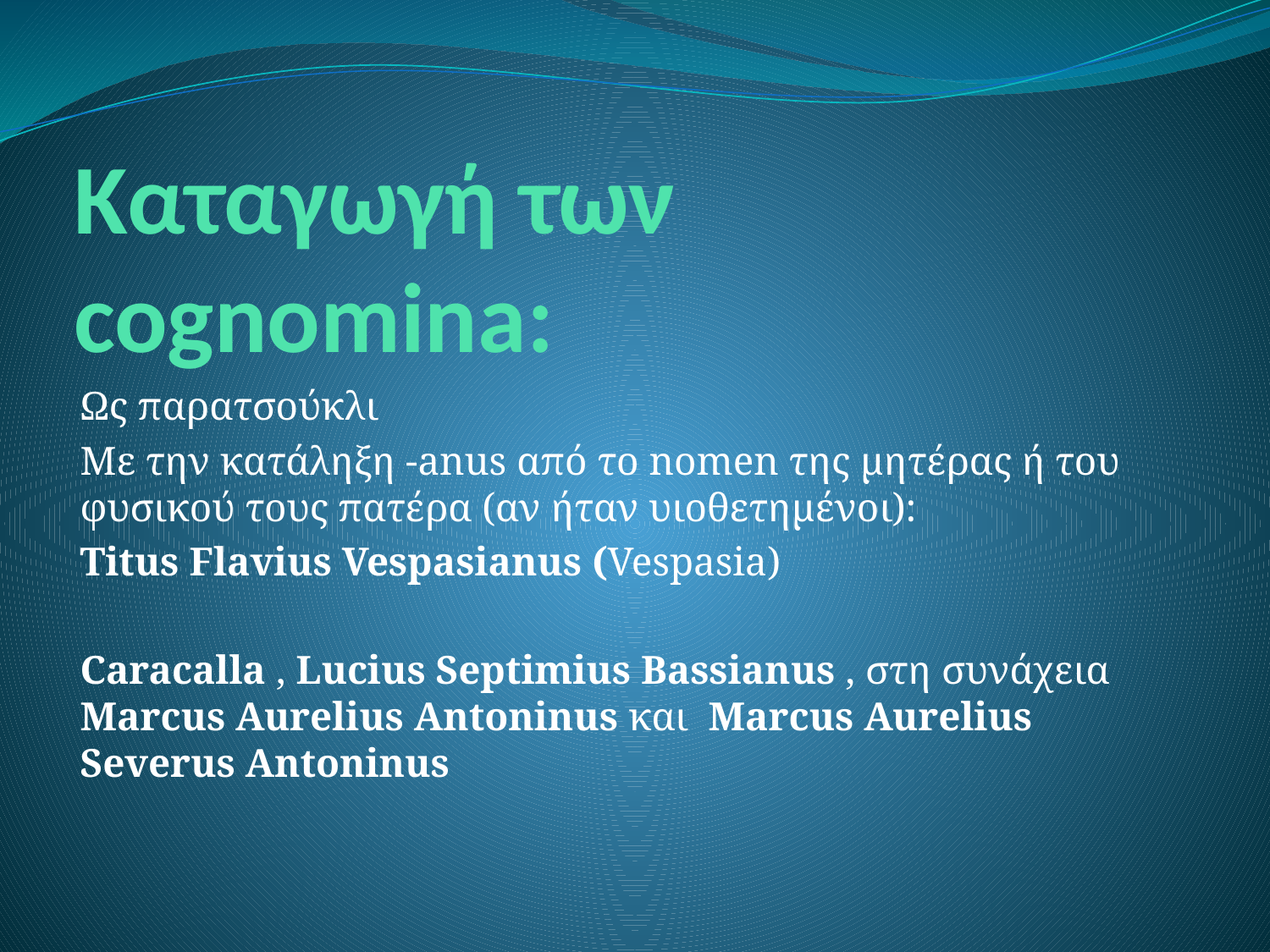

# Καταγωγή των cognomina:
Ως παρατσούκλι
Με την κατάληξη -anus από το nomen της μητέρας ή του φυσικού τους πατέρα (αν ήταν υιοθετημένοι):
Titus Flavius Vespasianus (Vespasia)

Caracalla , Lucius Septimius Bassianus , στη συνάχεια Marcus Aurelius Antoninus και  Marcus Aurelius Severus Antoninus